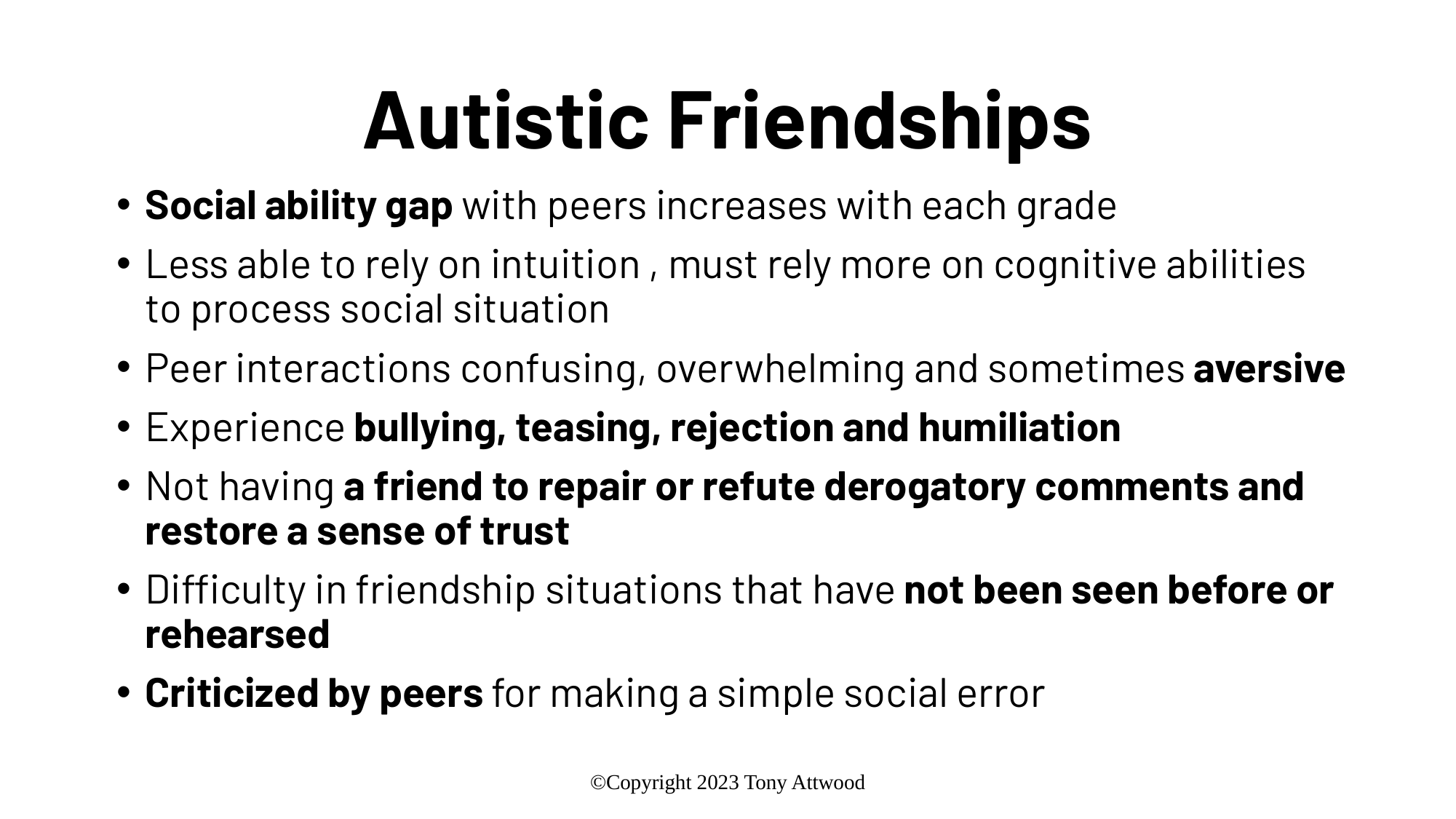

# Autistic Friendships
Social ability gap with peers increases with each grade
Less able to rely on intuition , must rely more on cognitive abilities to process social situation
Peer interactions confusing, overwhelming and sometimes aversive
Experience bullying, teasing, rejection and humiliation
Not having a friend to repair or refute derogatory comments and restore a sense of trust
Difficulty in friendship situations that have not been seen before or rehearsed
Criticized by peers for making a simple social error
©Copyright 2023 Tony Attwood